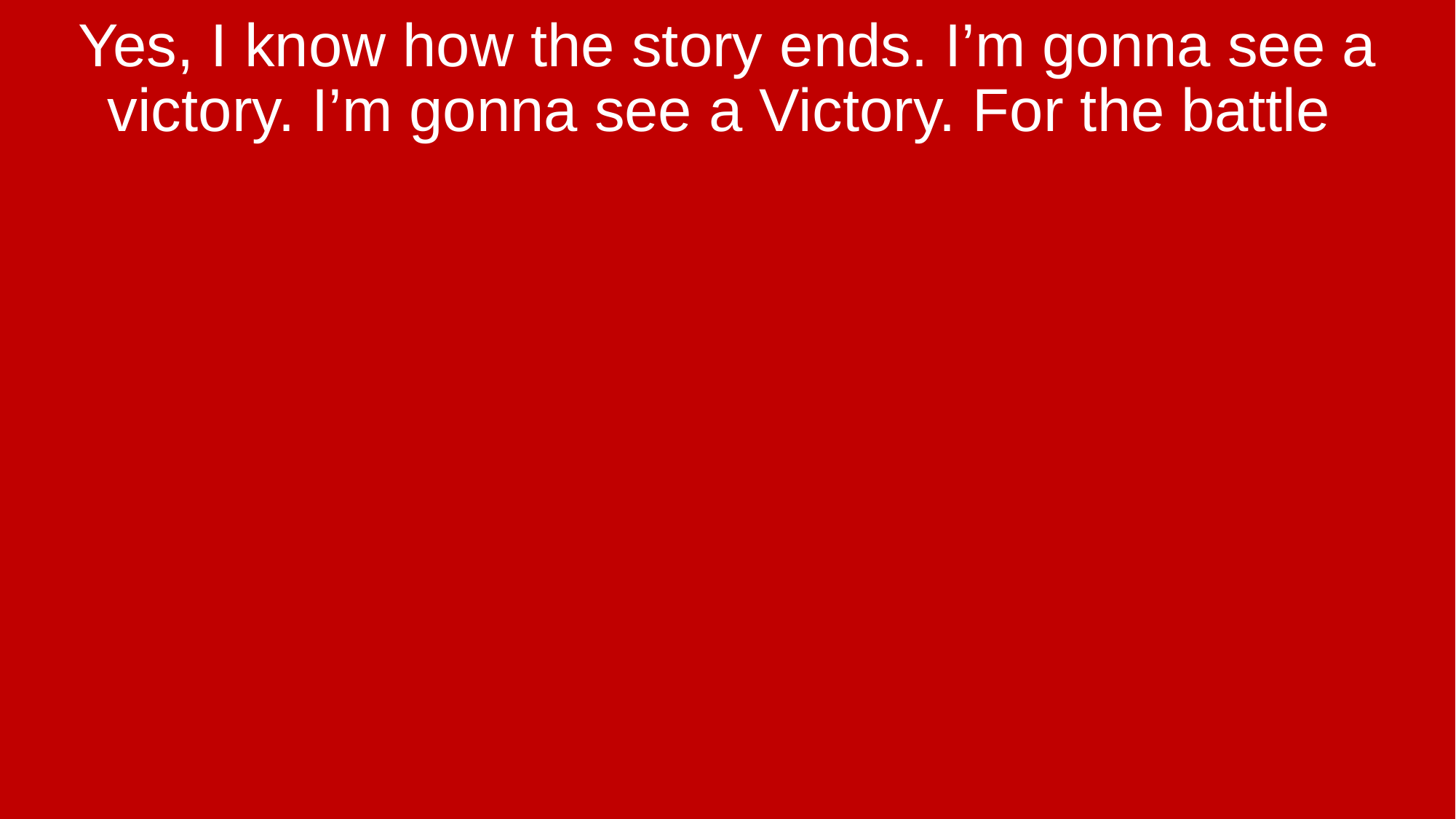

Yes, I know how the story ends. I’m gonna see a victory. I’m gonna see a Victory. For the battle